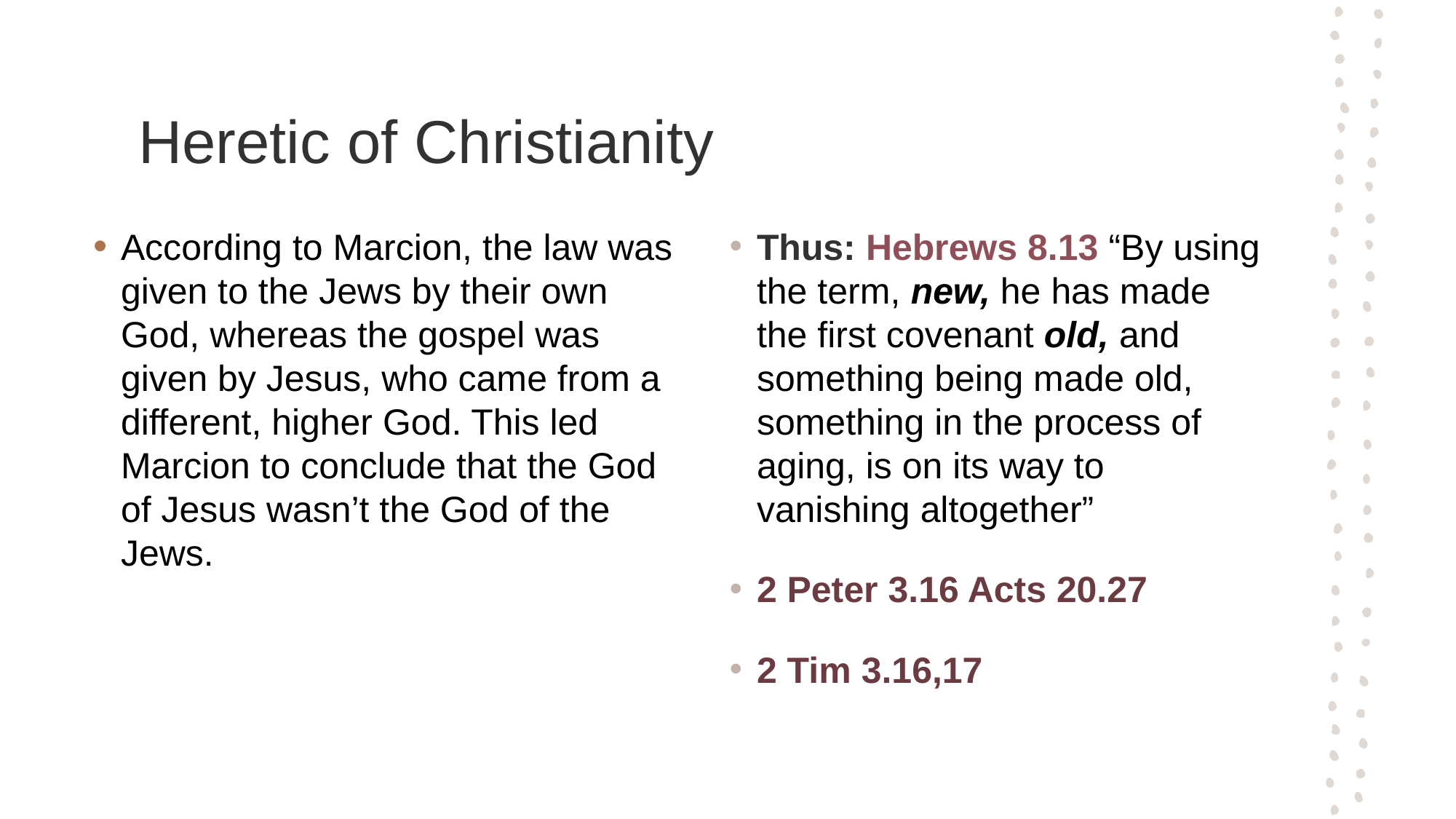

# Heretic of Christianity
According to Marcion, the law was given to the Jews by their own God, whereas the gospel was given by Jesus, who came from a different, higher God. This led Marcion to conclude that the God of Jesus wasn’t the God of the Jews.

Thus: Hebrews 8.13 “By using the term, new, he has made the first covenant old, and something being made old, something in the process of aging, is on its way to vanishing altogether”
2 Peter 3.16 Acts 20.27
2 Tim 3.16,17